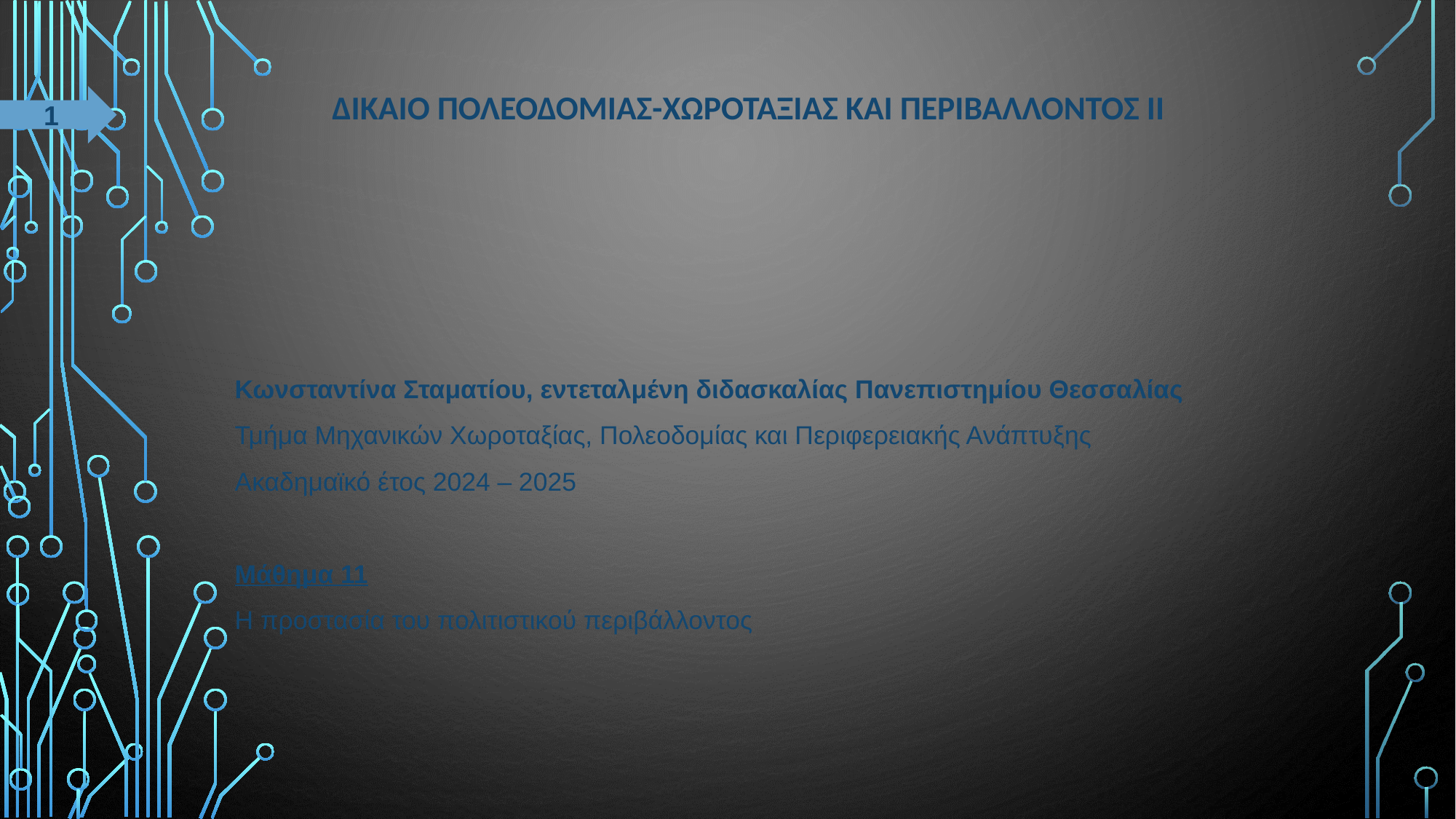

# ΔΙΚΑΙΟ ΠΟΛΕΟΔΟΜΙΑΣ-ΧΩΡΟΤΑΞΙΑΣ ΚΑΙ ΠΕΡΙΒΑΛΛΟΝΤΟΣ ΙΙ
1
Κωνσταντίνα Σταματίου, εντεταλμένη διδασκαλίας Πανεπιστημίου Θεσσαλίας
Τμήμα Μηχανικών Χωροταξίας, Πολεοδομίας και Περιφερειακής Ανάπτυξης
Ακαδημαϊκό έτος 2024 – 2025

Μάθημα 11
Η προστασία του πολιτιστικού περιβάλλοντος